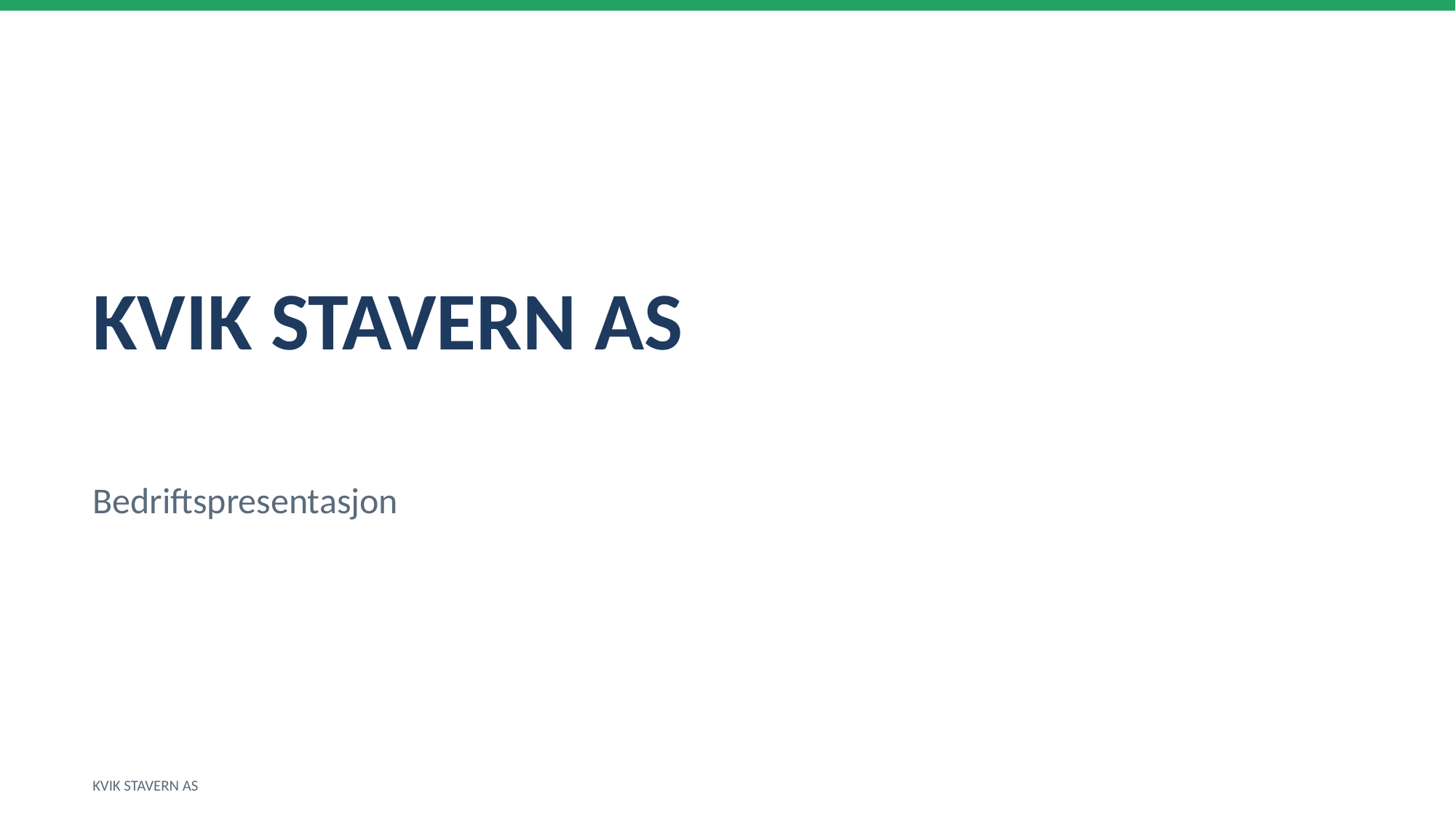

KVIK STAVERN AS
Bedriftspresentasjon
KVIK STAVERN AS